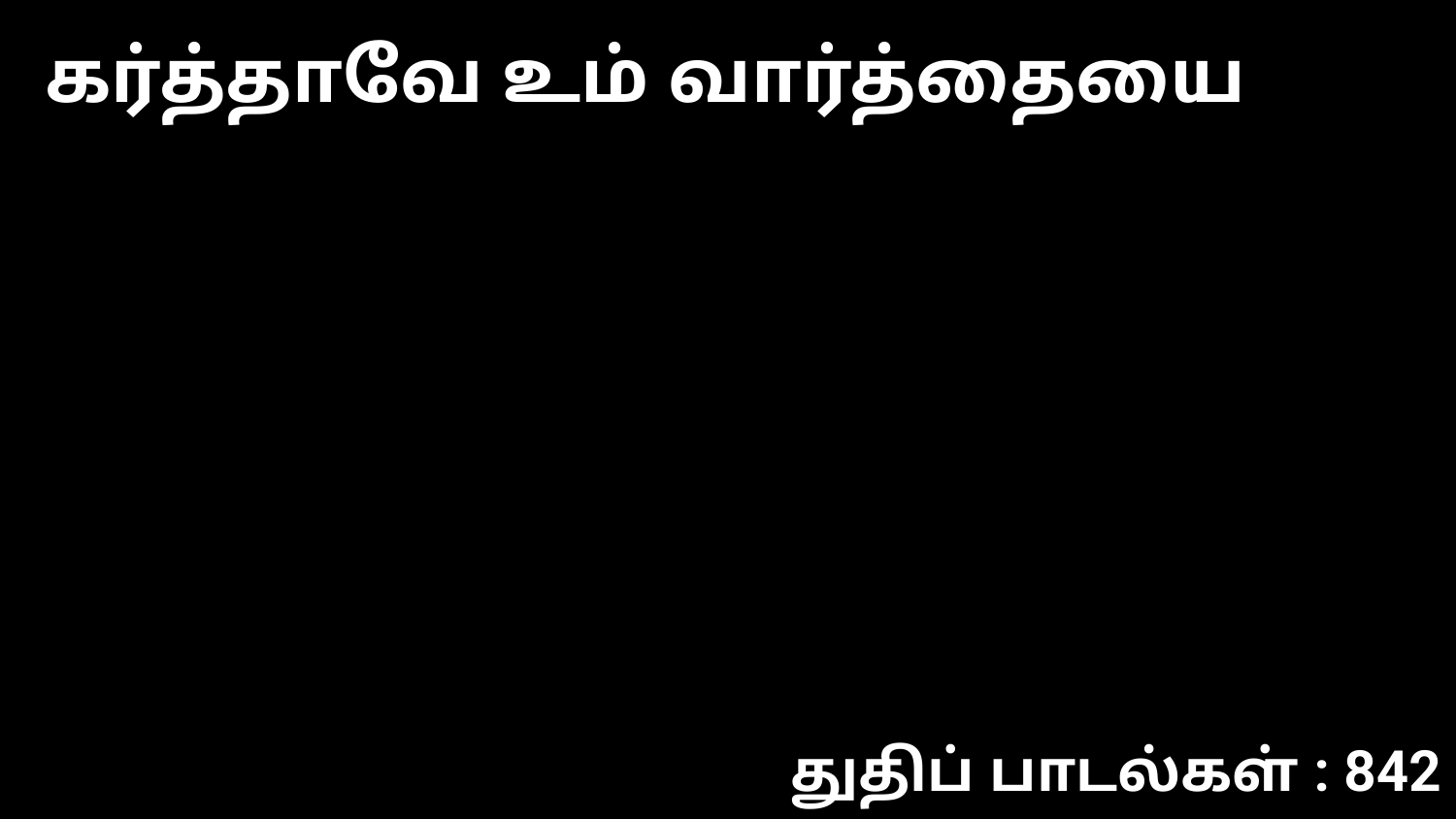

கர்த்தாவே உம் வார்த்தையை
துதிப் பாடல்கள் : 842